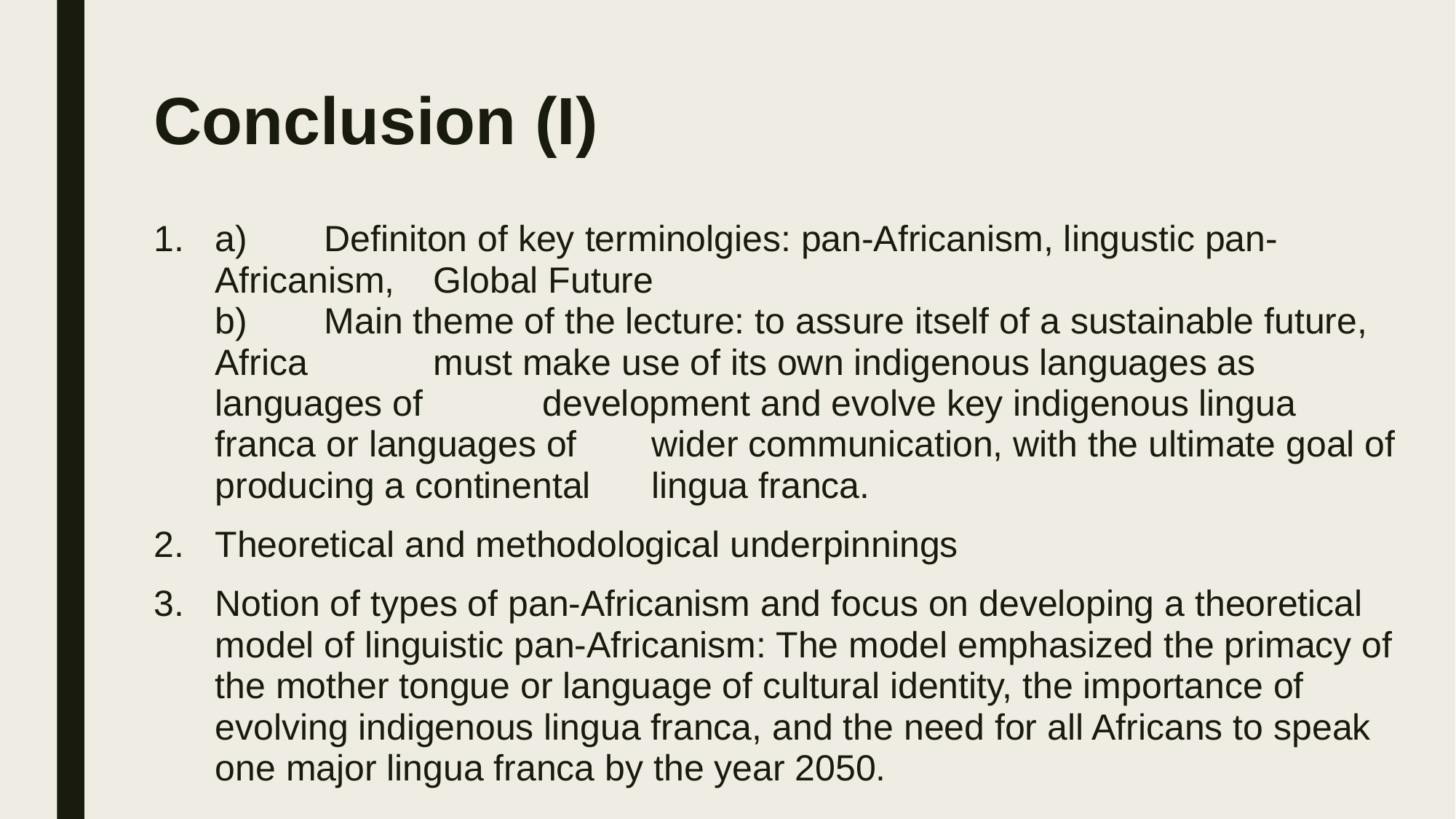

# Conclusion (I)
a)	Definiton of key terminolgies: pan-Africanism, lingustic pan-Africanism,  	Global Future
b) 	Main theme of the lecture: to assure itself of a sustainable future, Africa  	must make use of its own indigenous languages as languages of  	development and evolve key indigenous lingua franca or languages of  	wider communication, with the ultimate goal of producing a continental  	lingua franca.
Theoretical and methodological underpinnings
Notion of types of pan-Africanism and focus on developing a theoretical model of linguistic pan-Africanism: The model emphasized the primacy of the mother tongue or language of cultural identity, the importance of evolving indigenous lingua franca, and the need for all Africans to speak one major lingua franca by the year 2050.